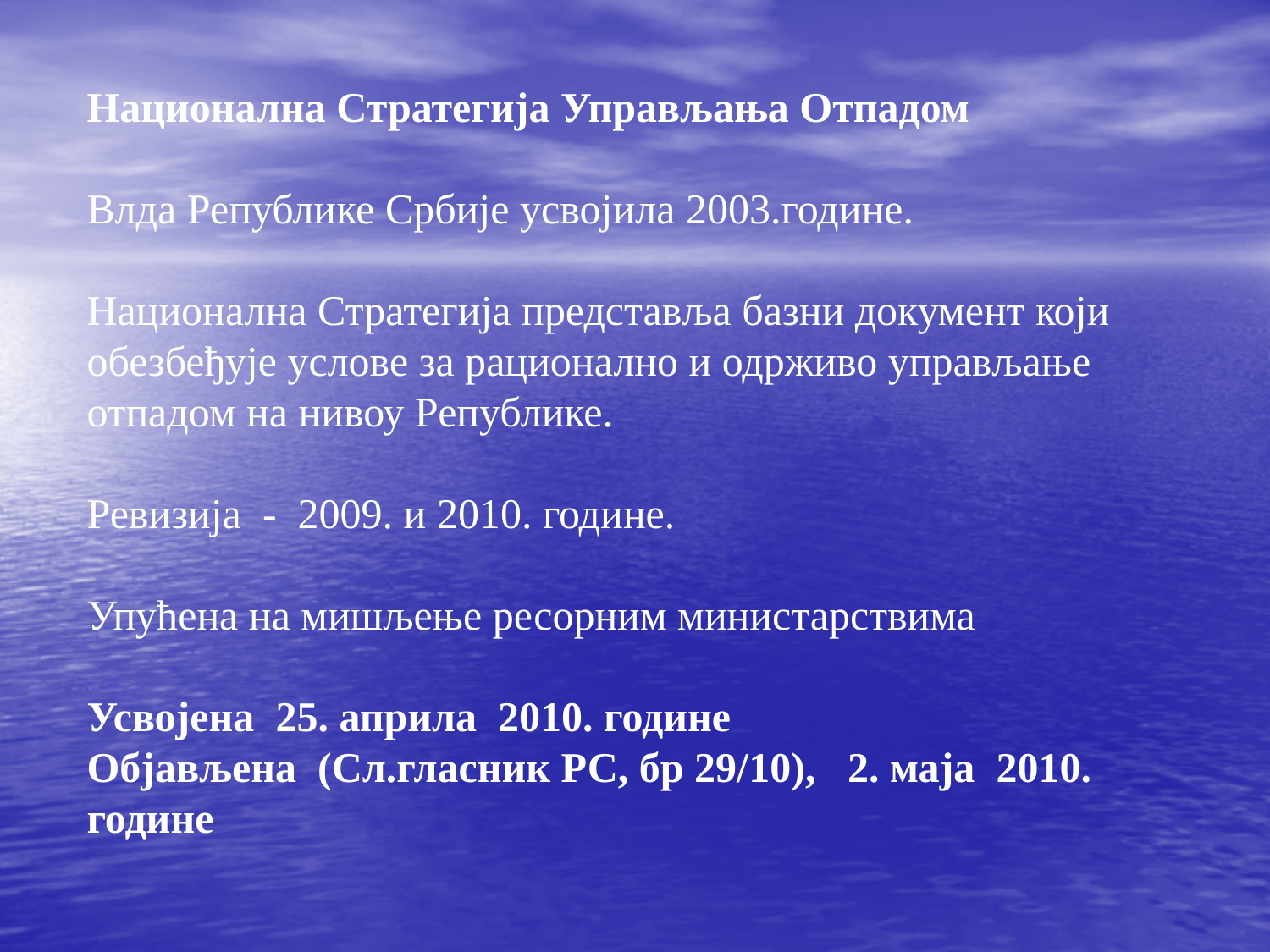

# Национална Стратегија Управљања Отпадом Влда Републике Србије усвојила 2003.године. Национална Стратегија представља базни документ који обезбеђује услове за рационално и одрживо управљање отпадом на нивоу Републике. Ревизија  -  2009. и 2010. године. Упућена на мишљење ресорним министарствима Усвојена  25. априла  2010. године Објављена  (Сл.гласник РС, бр 29/10),   2. маја  2010. године